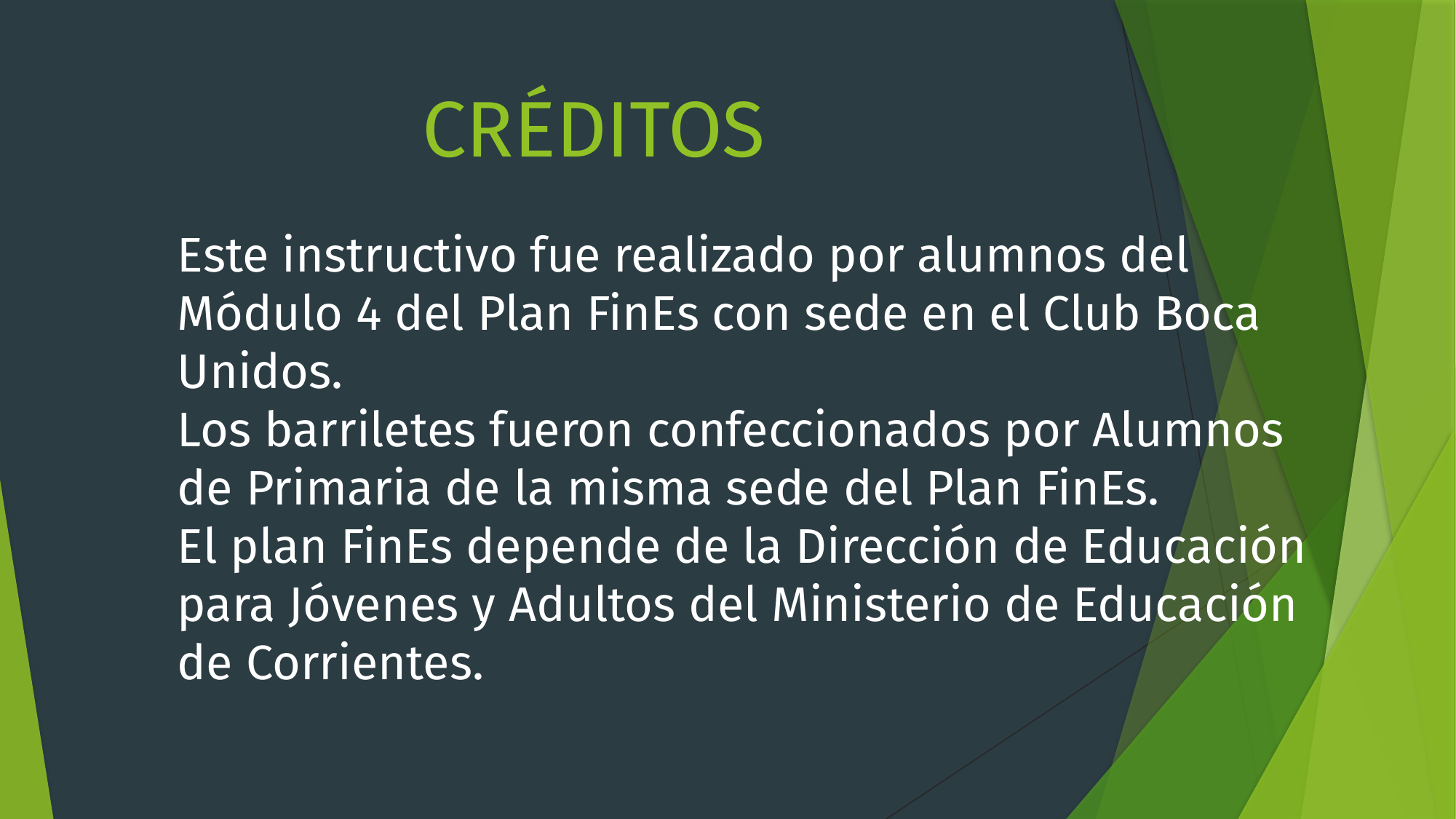

# CRÉDITOS
Este instructivo fue realizado por alumnos del Módulo 4 del Plan FinEs con sede en el Club Boca Unidos.
Los barriletes fueron confeccionados por Alumnos de Primaria de la misma sede del Plan FinEs.
El plan FinEs depende de la Dirección de Educación para Jóvenes y Adultos del Ministerio de Educación de Corrientes.